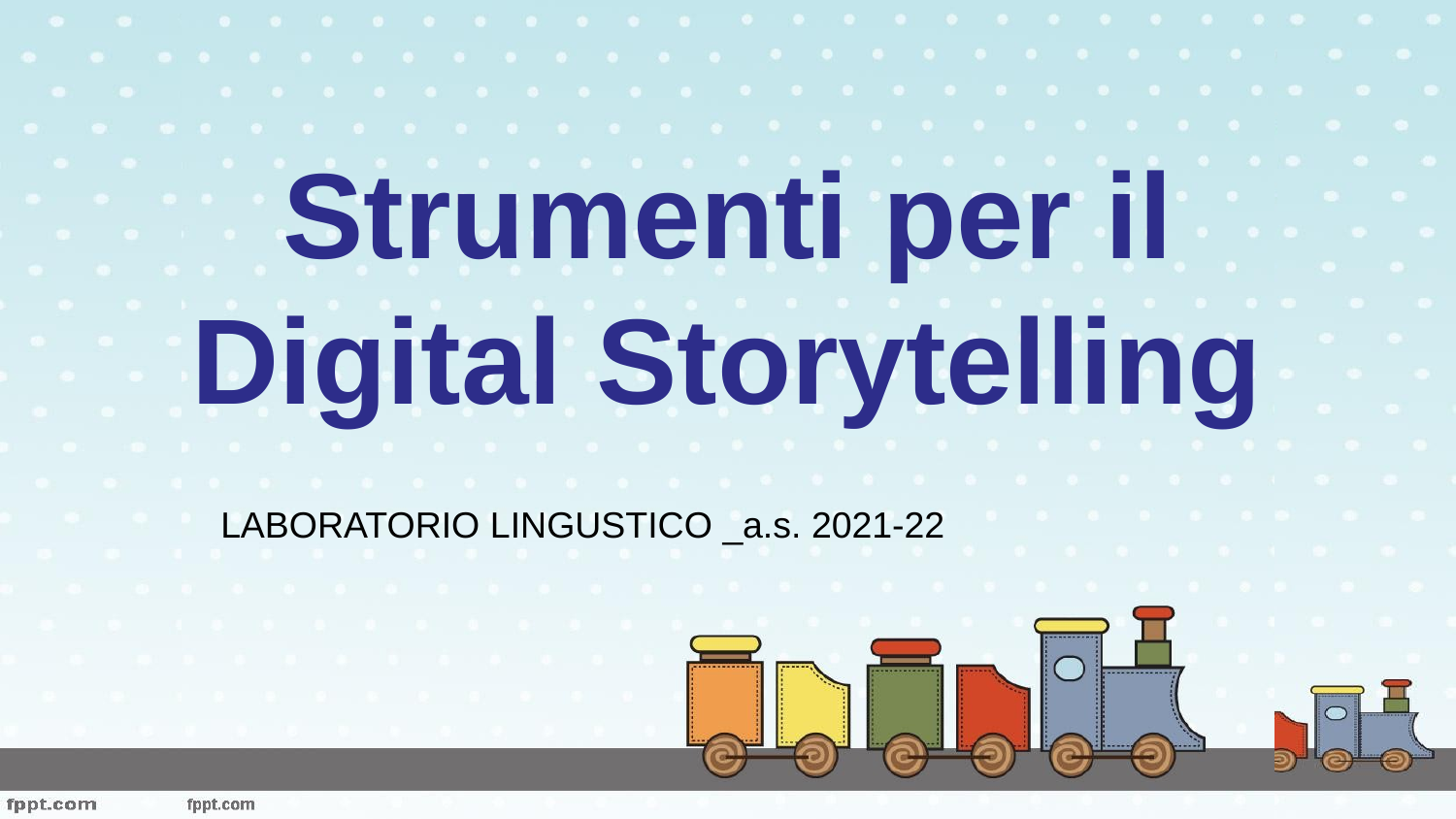

Strumenti per il Digital Storytelling
LABORATORIO LINGUSTICO _a.s. 2021-22